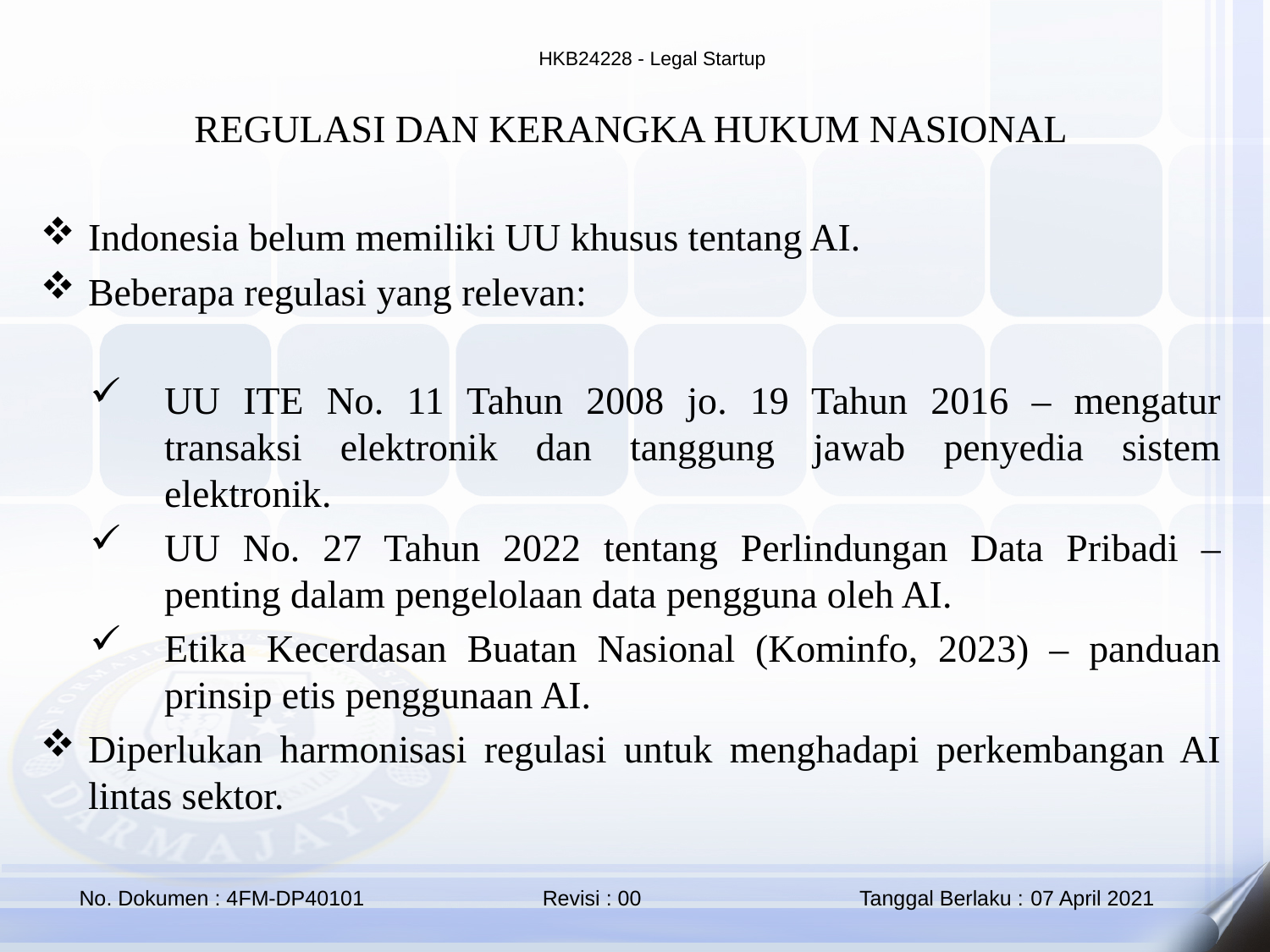

REGULASI DAN KERANGKA HUKUM NASIONAL

Indonesia belum memiliki UU khusus tentang AI.
Beberapa regulasi yang relevan:

UU ITE No. 11 Tahun 2008 jo. 19 Tahun 2016 – mengatur transaksi elektronik dan tanggung jawab penyedia sistem elektronik.
UU No. 27 Tahun 2022 tentang Perlindungan Data Pribadi – penting dalam pengelolaan data pengguna oleh AI.
Etika Kecerdasan Buatan Nasional (Kominfo, 2023) – panduan prinsip etis penggunaan AI.
Diperlukan harmonisasi regulasi untuk menghadapi perkembangan AI lintas sektor.